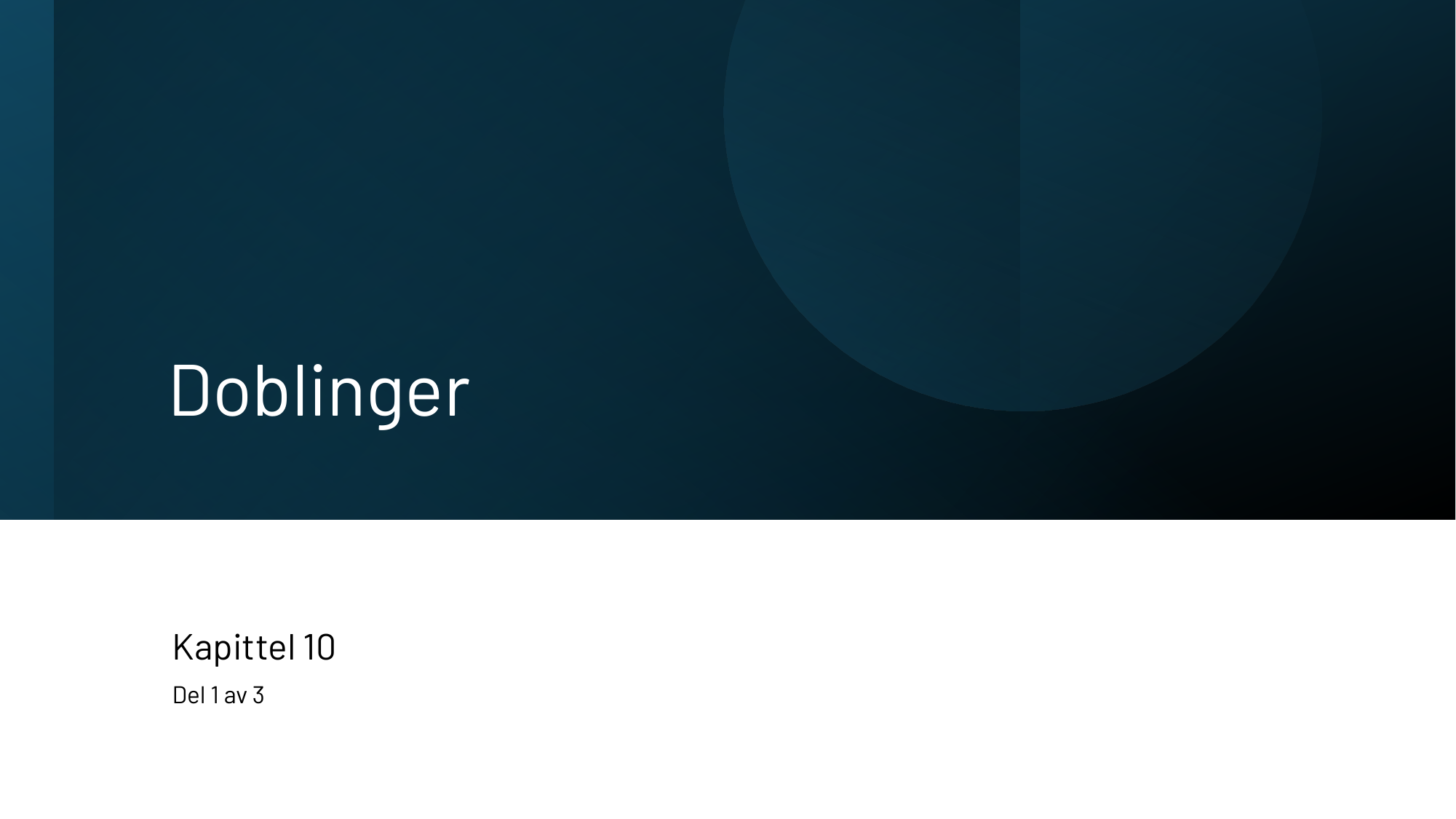

# Doblinger
Kapittel 10
Del 1 av 3